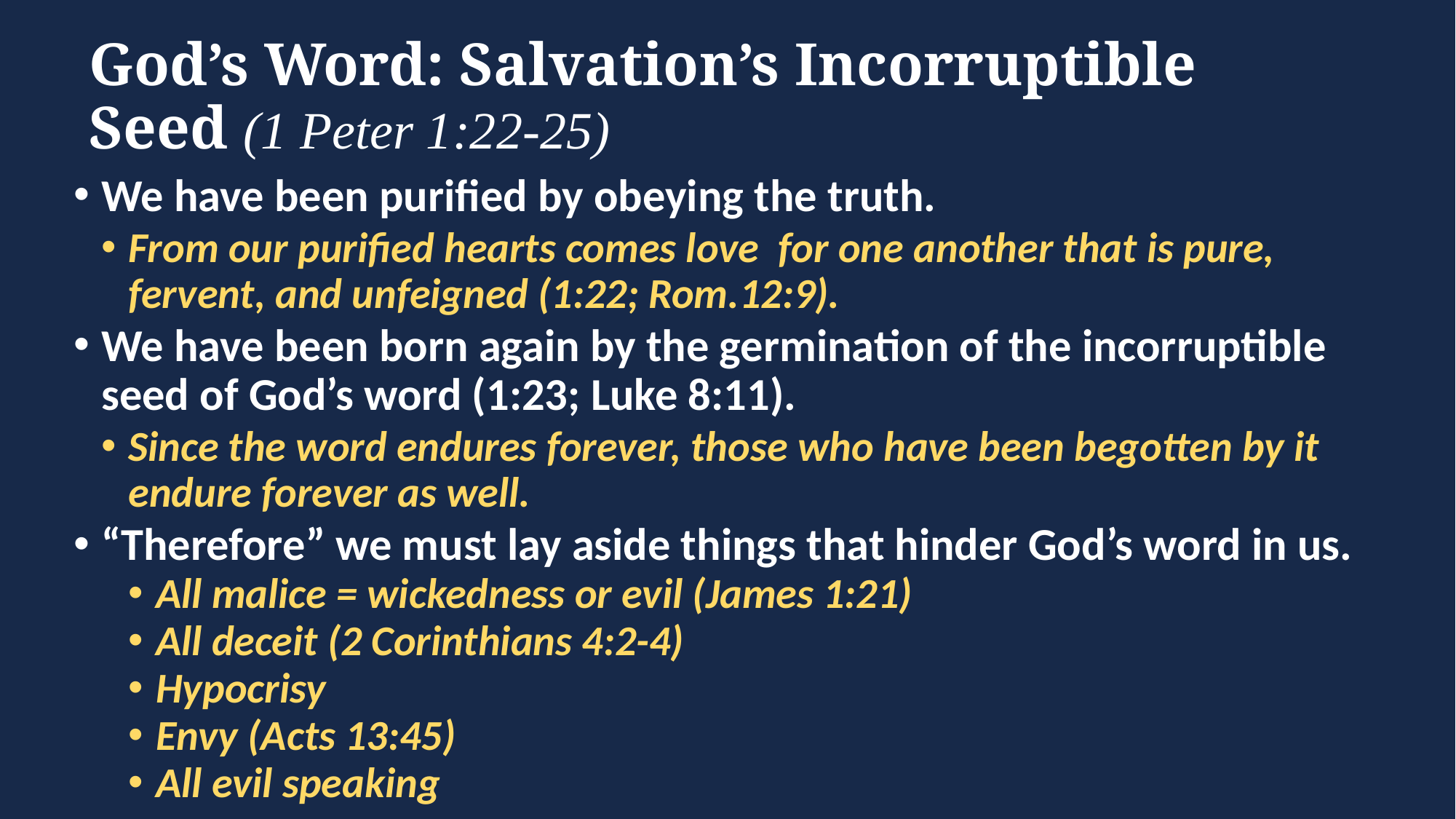

# God’s Word: Salvation’s Incorruptible Seed (1 Peter 1:22-25)
We have been purified by obeying the truth.
From our purified hearts comes love  for one another that is pure, fervent, and unfeigned (1:22; Rom.12:9).
We have been born again by the germination of the incorruptible seed of God’s word (1:23; Luke 8:11).
Since the word endures forever, those who have been begotten by it endure forever as well.
“Therefore” we must lay aside things that hinder God’s word in us.
All malice = wickedness or evil (James 1:21)
All deceit (2 Corinthians 4:2-4)
Hypocrisy
Envy (Acts 13:45)
All evil speaking